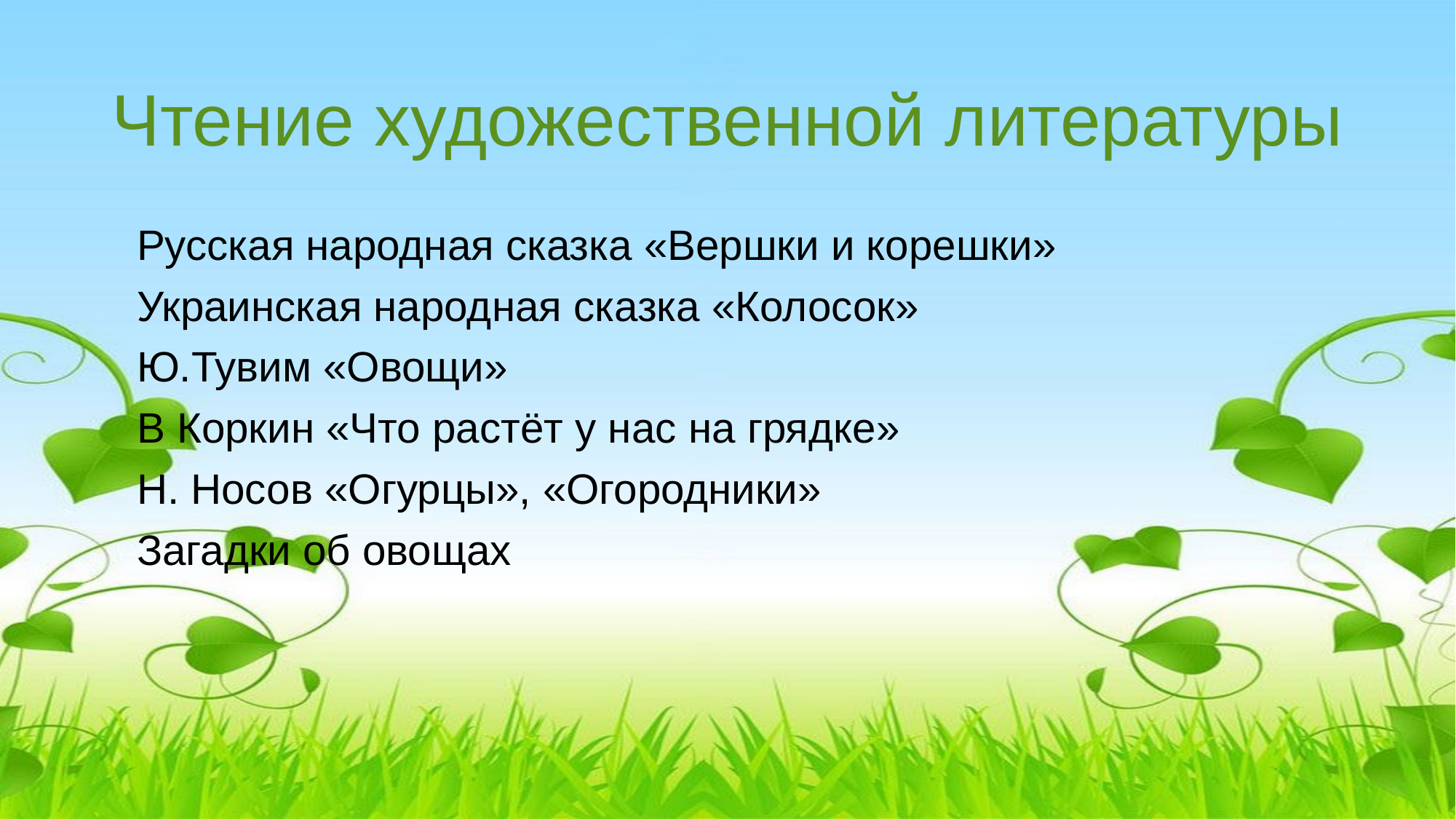

# Чтение художественной литературы
Русская народная сказка «Вершки и корешки»
Украинская народная сказка «Колосок»
Ю.Тувим «Овощи»
В Коркин «Что растёт у нас на грядке»
Н. Носов «Огурцы», «Огородники»
Загадки об овощах